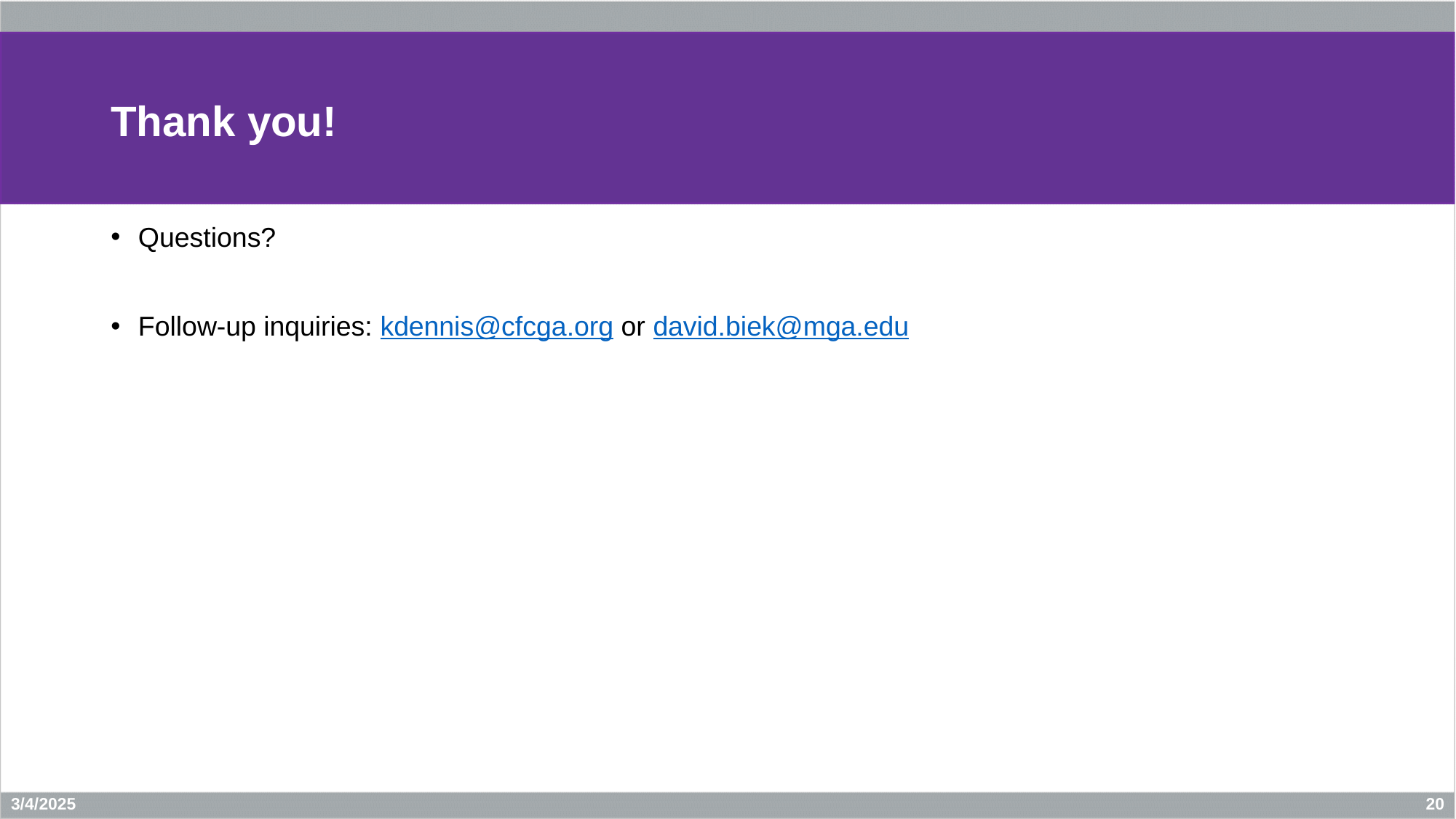

# Thank you!
Questions?

Follow-up inquiries: kdennis@cfcga.org or david.biek@mga.edu

3/4/2025
20